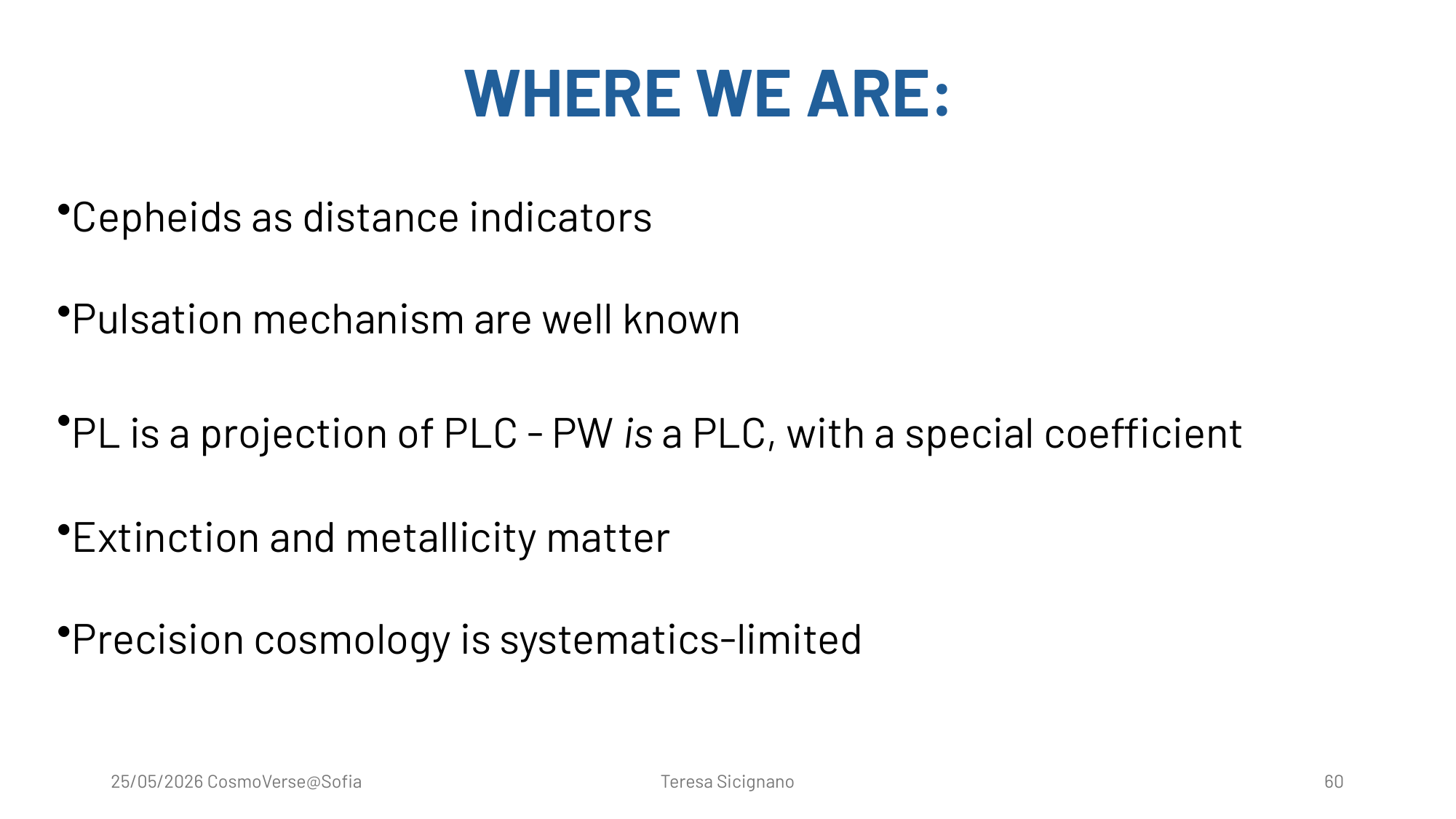

# WHERE WE ARE:

Cepheids as distance indicators

Pulsation mechanism are well known

PL is a projection of PLC - PW is a PLC, with a special coefficient

Extinction and metallicity matter

Precision cosmology is systematics-limited
25/05/2026 CosmoVerse@Sofia
Teresa Sicignano
60